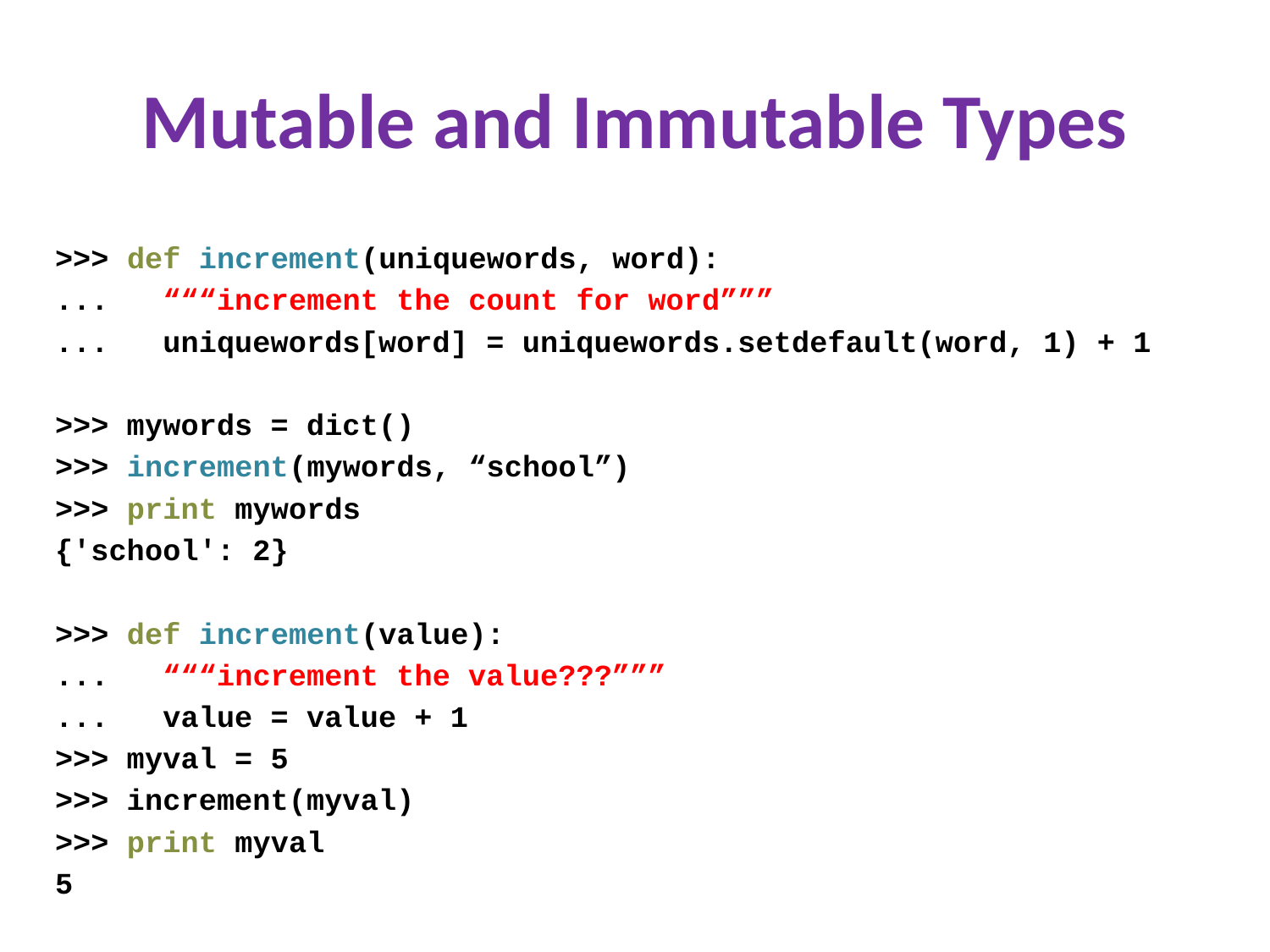

# Mutable and Immutable Types
>>> def increment(uniquewords, word):
...   “““increment the count for word”””
...   uniquewords[word] = uniquewords.setdefault(word, 1) + 1

>>> mywords = dict()
>>> increment(mywords, “school”)
>>> print mywords
{'school': 2}

>>> def increment(value):
...   “““increment the value???”””
...   value = value + 1
>>> myval = 5
>>> increment(myval)
>>> print myval
5